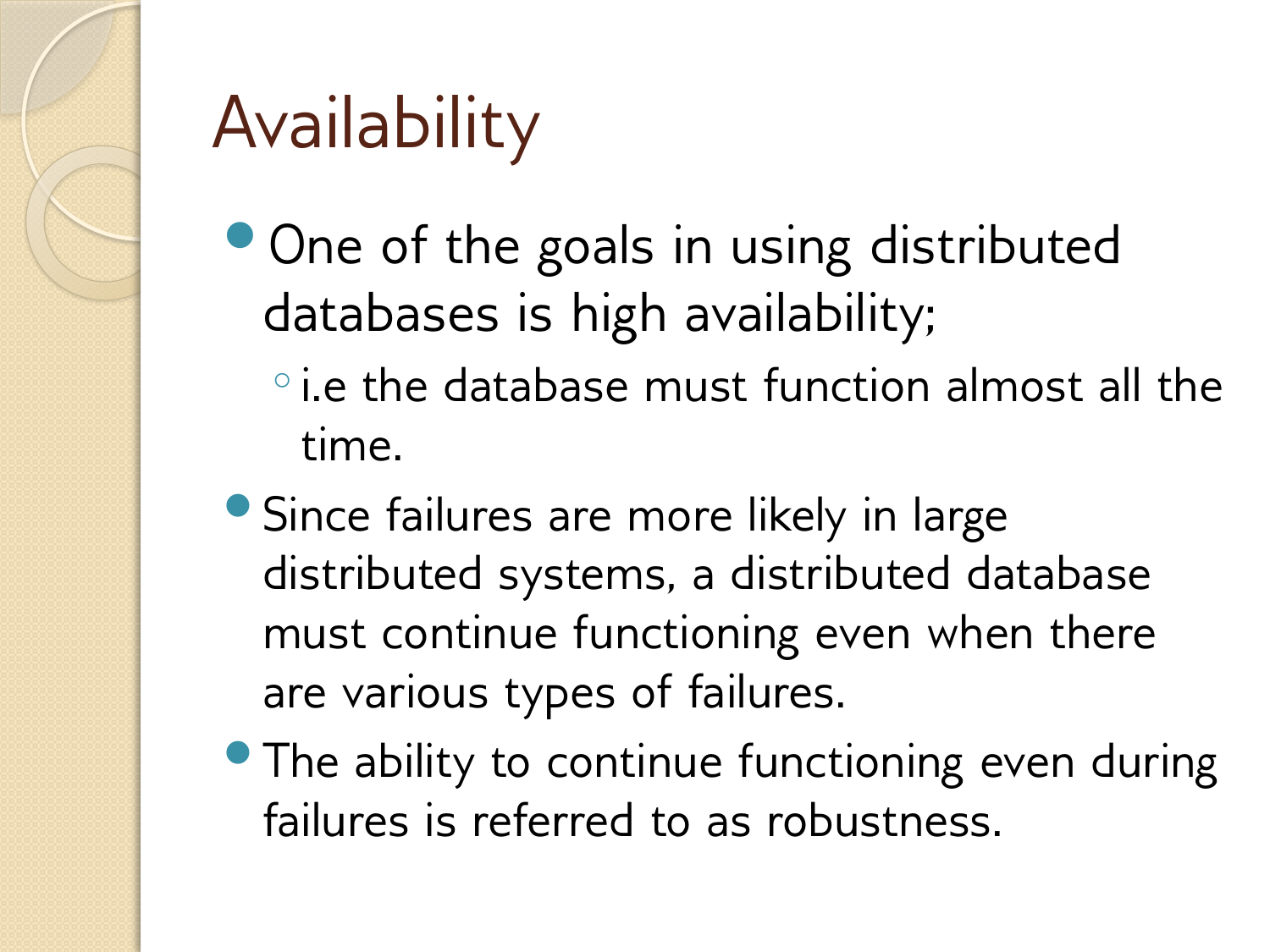

# Availability
One of the goals in using distributed databases is high availability;
i.e the database must function almost all the time.
Since failures are more likely in large distributed systems, a distributed database must continue functioning even when there are various types of failures.
The ability to continue functioning even during failures is referred to as robustness.